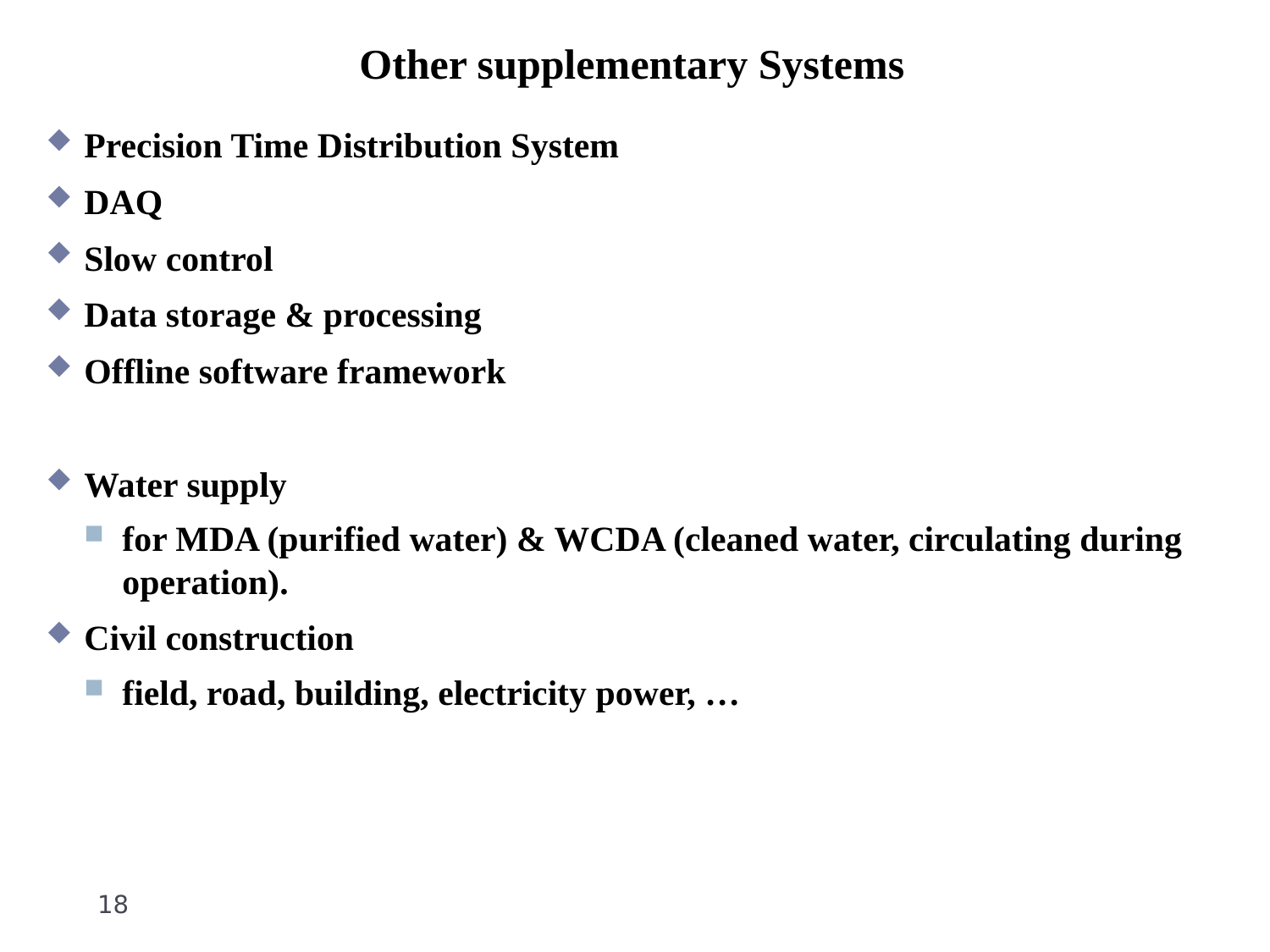

Other supplementary Systems
Precision Time Distribution System
DAQ
Slow control
Data storage & processing
Offline software framework

Water supply
for MDA (purified water) & WCDA (cleaned water, circulating during operation).
Civil construction
field, road, building, electricity power, …

18